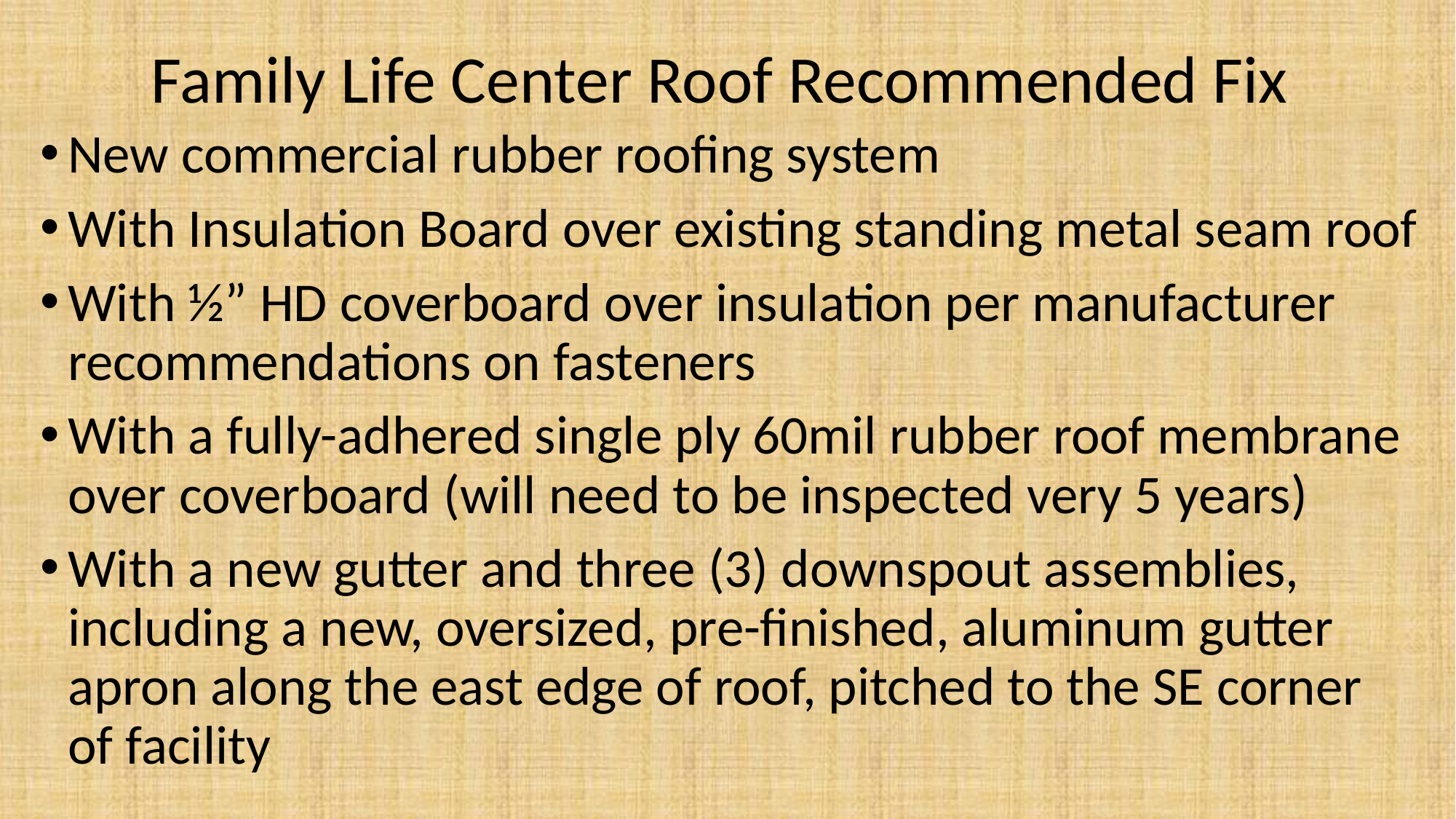

# Family Life Center Roof Recommended Fix
New commercial rubber roofing system
With Insulation Board over existing standing metal seam roof
With ½” HD coverboard over insulation per manufacturer recommendations on fasteners
With a fully-adhered single ply 60mil rubber roof membrane over coverboard (will need to be inspected very 5 years)
With a new gutter and three (3) downspout assemblies, including a new, oversized, pre-finished, aluminum gutter apron along the east edge of roof, pitched to the SE corner of facility